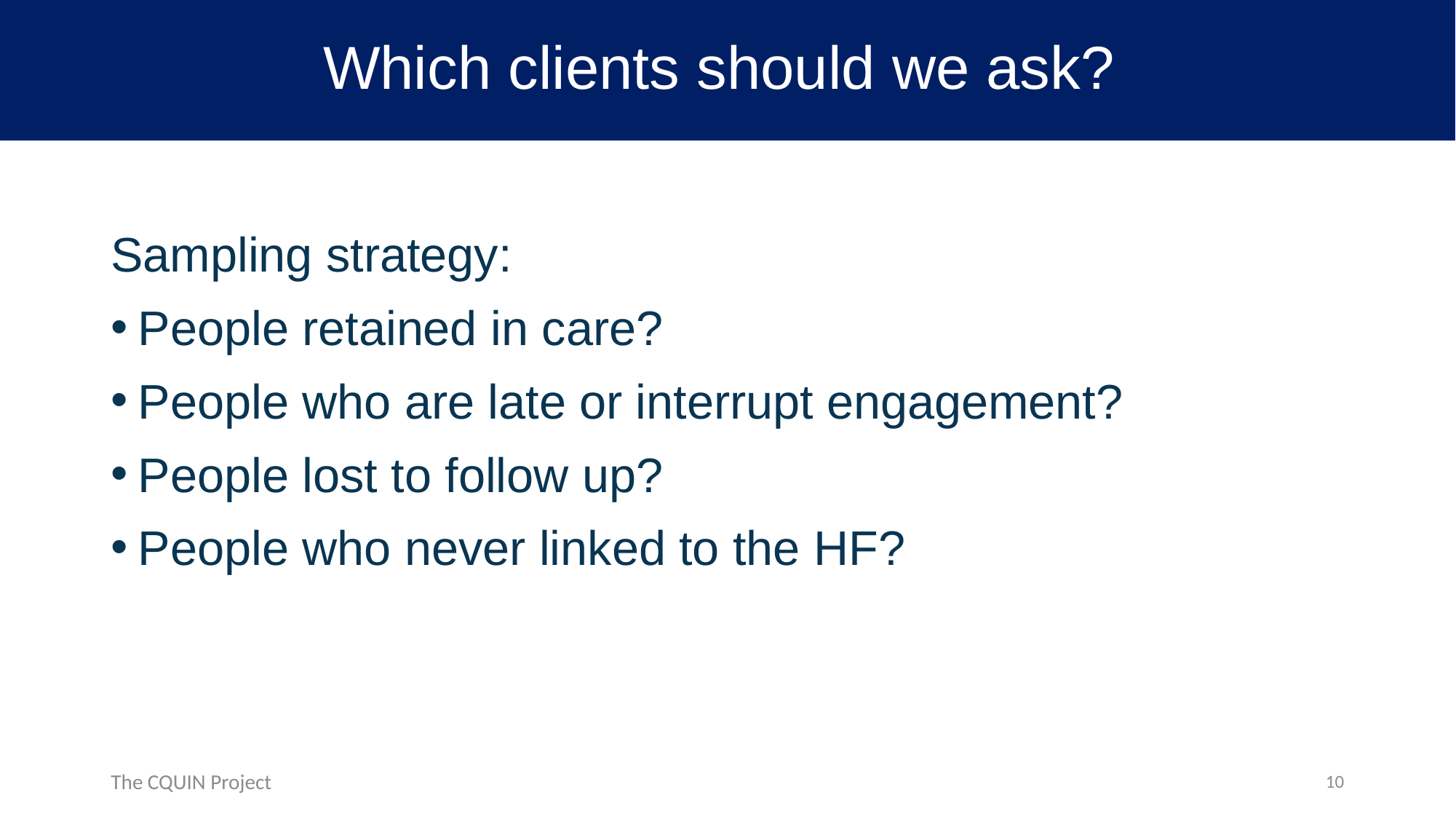

# Which clients should we ask?
Sampling strategy:
People retained in care?
People who are late or interrupt engagement?
People lost to follow up?
People who never linked to the HF?
10